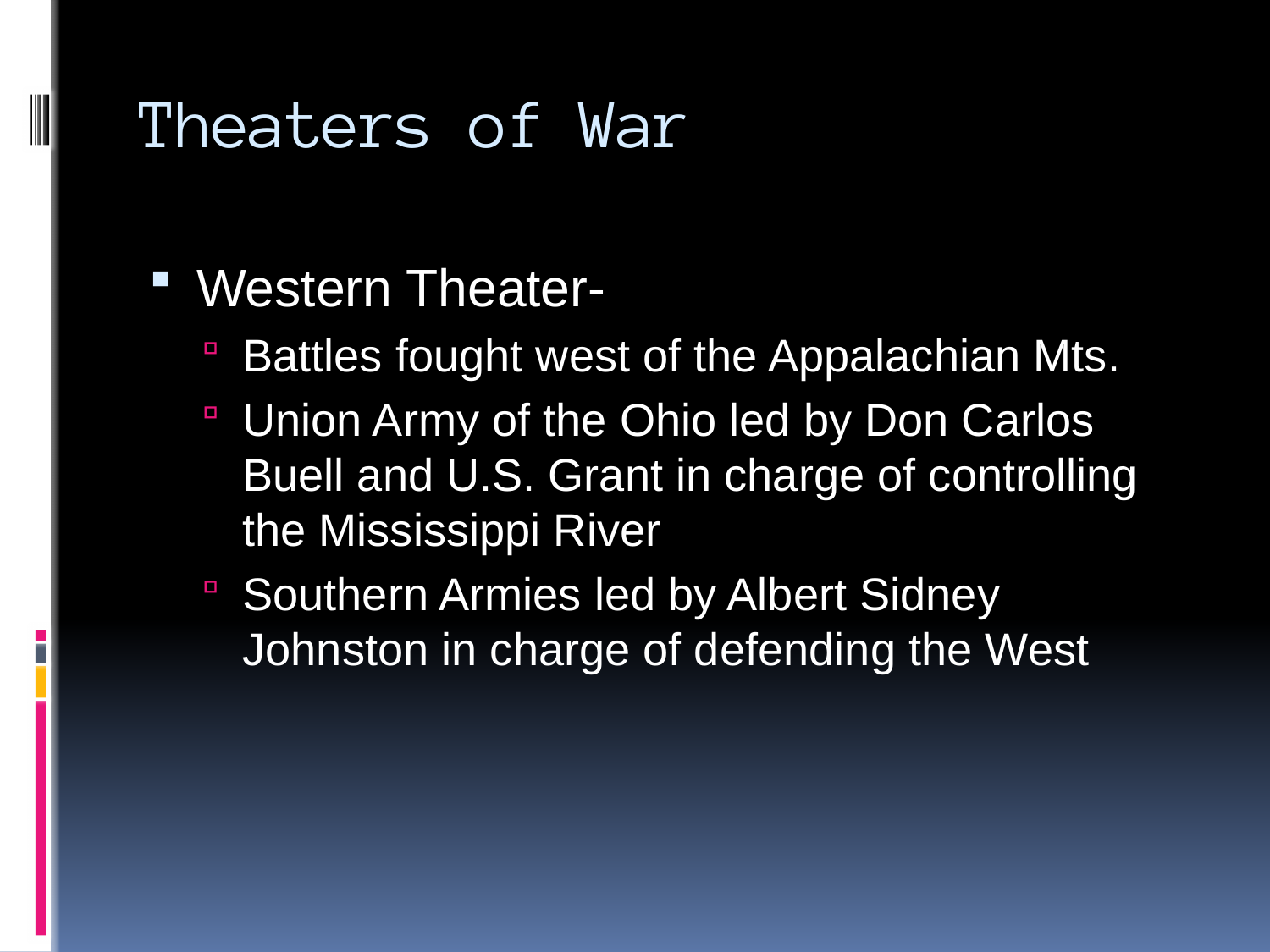

# Theaters of War
Western Theater-
Battles fought west of the Appalachian Mts.
Union Army of the Ohio led by Don Carlos Buell and U.S. Grant in charge of controlling the Mississippi River
Southern Armies led by Albert Sidney Johnston in charge of defending the West